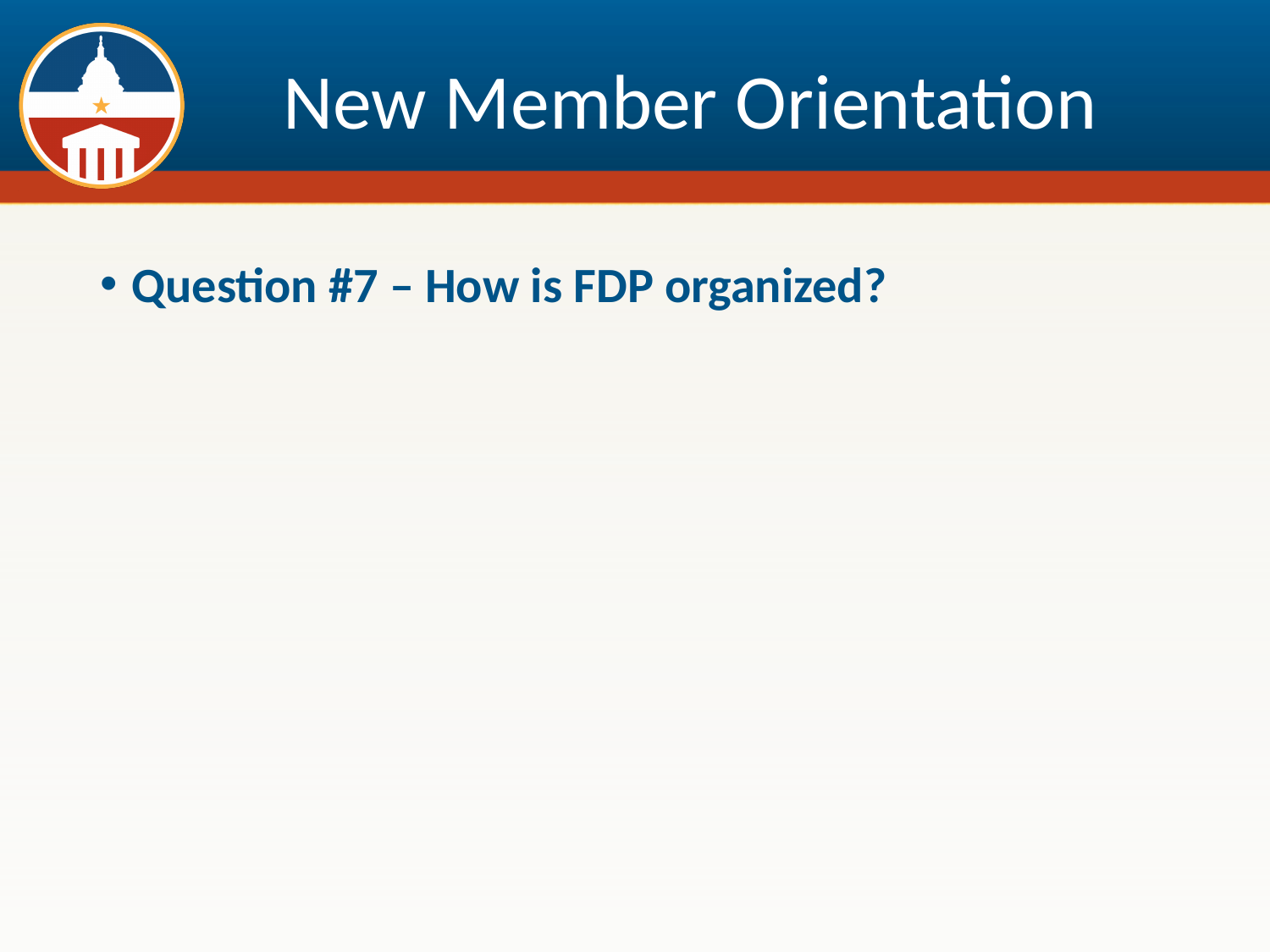

# New Member Orientation
Question #7 – How is FDP organized?